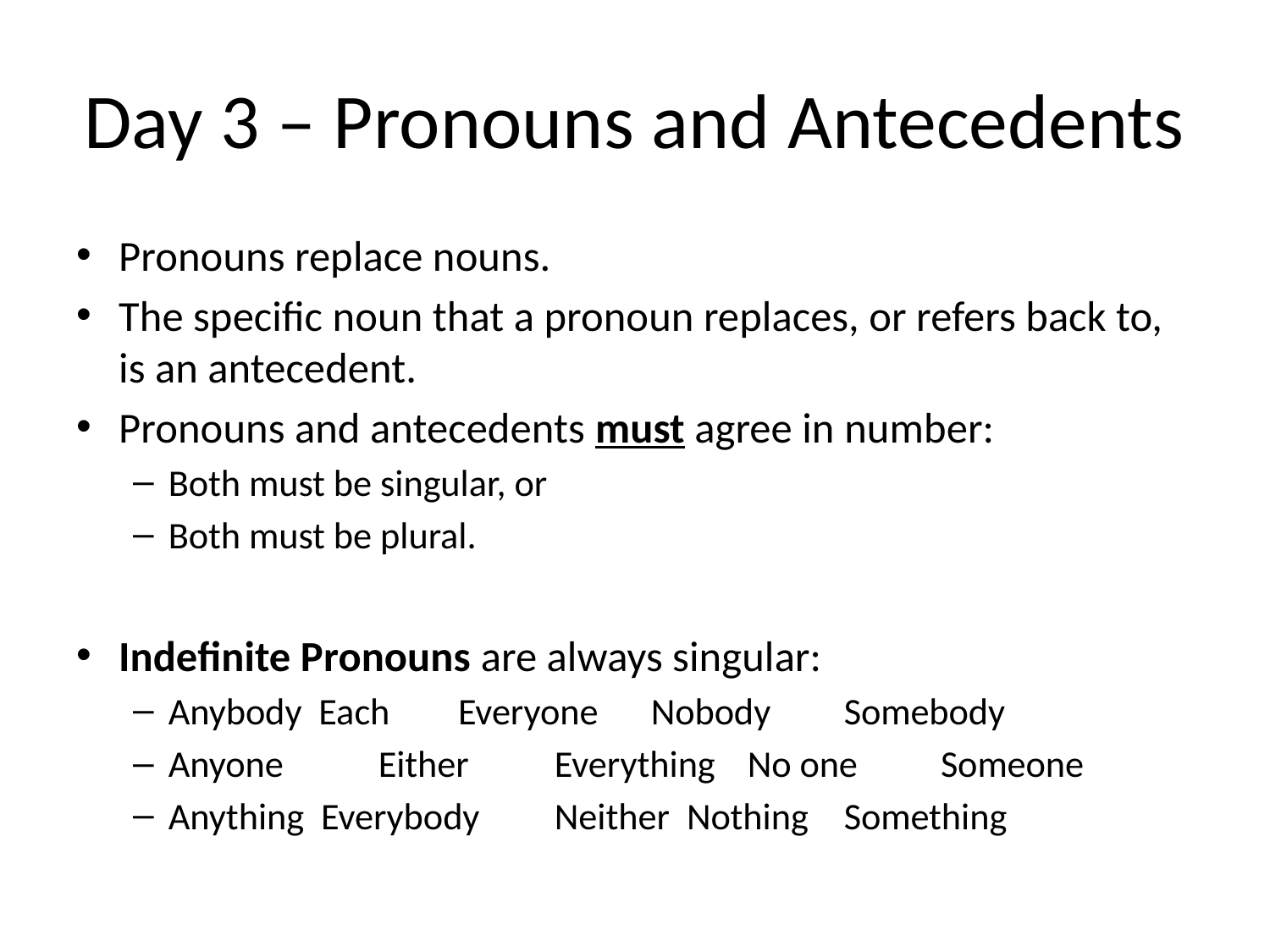

# Day 3 – Pronouns and Antecedents
Pronouns replace nouns.
The specific noun that a pronoun replaces, or refers back to, is an antecedent.
Pronouns and antecedents must agree in number:
Both must be singular, or
Both must be plural.

Indefinite Pronouns are always singular:
Anybody  Each 	Everyone	Nobody	Somebody
Anyone	  Either	Everything	No one		Someone
Anything  Everybody	Neither  Nothing	Something